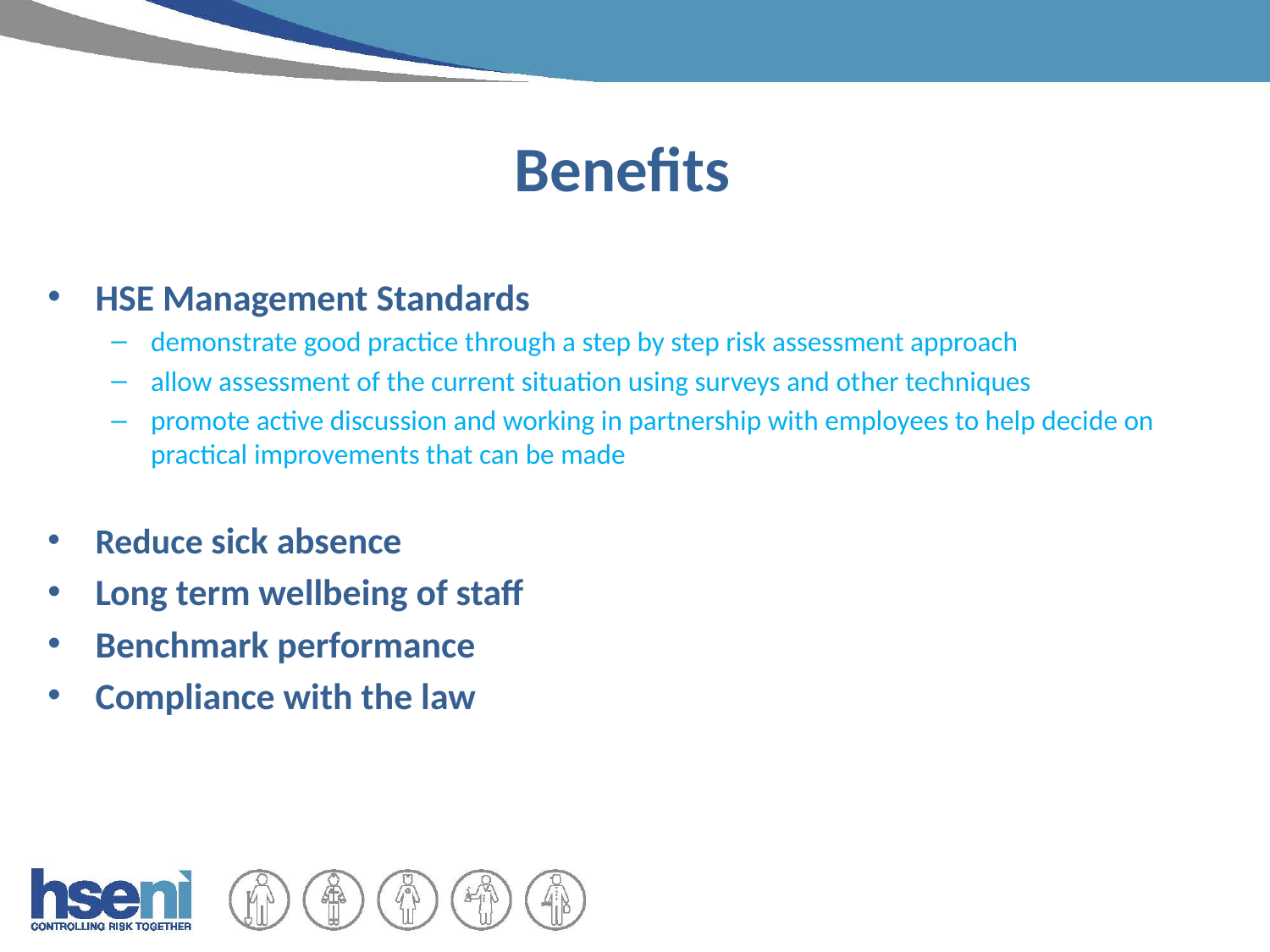

# Benefits
HSE Management Standards
demonstrate good practice through a step by step risk assessment approach
allow assessment of the current situation using surveys and other techniques
promote active discussion and working in partnership with employees to help decide on practical improvements that can be made

Reduce sick absence
Long term wellbeing of staff
Benchmark performance
Compliance with the law